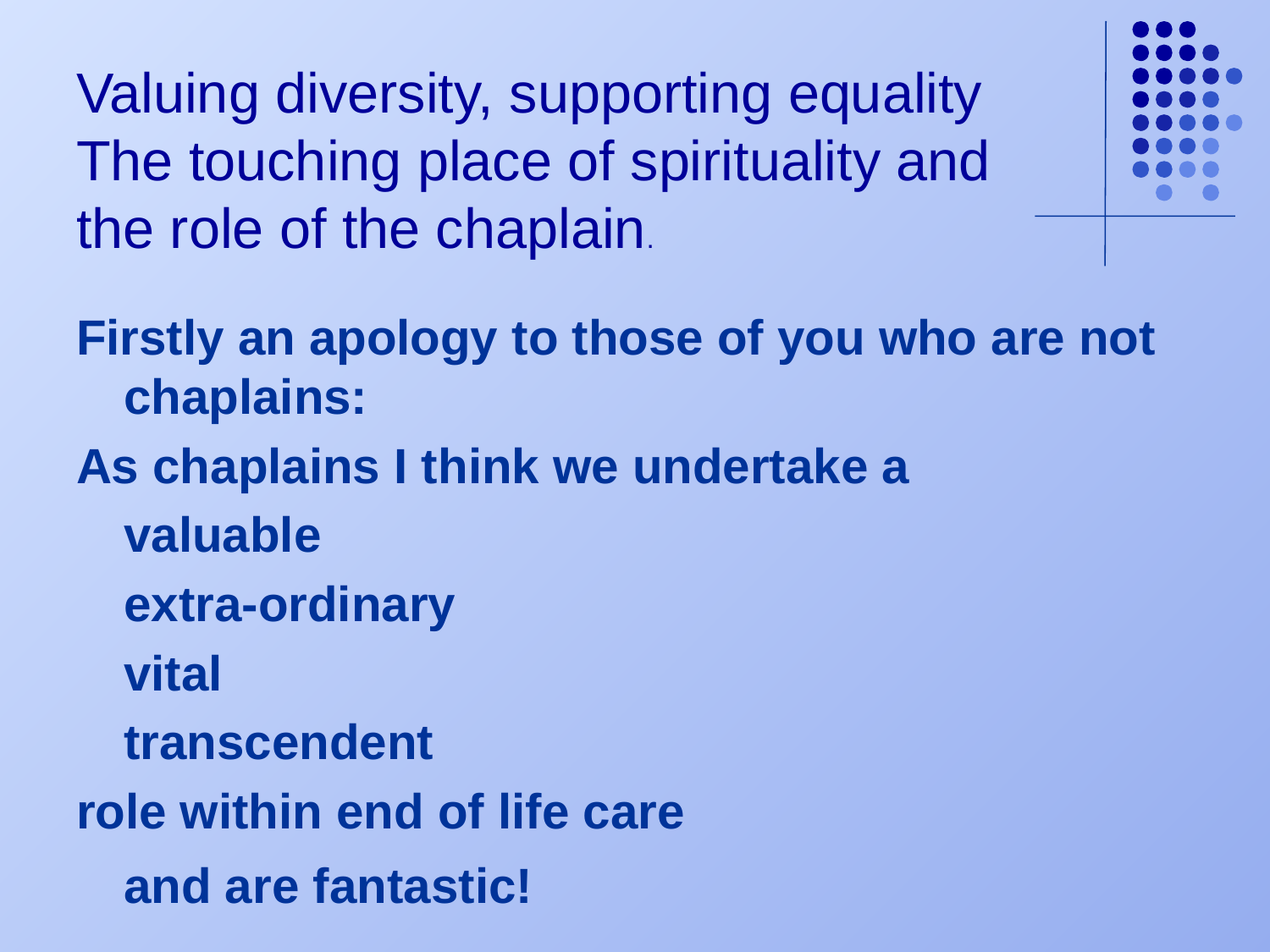

# Valuing diversity, supporting equality The touching place of spirituality and the role of the chaplain.

Firstly an apology to those of you who are not chaplains:
As chaplains I think we undertake a
	valuable
 	extra-ordinary
	vital
	transcendent
role within end of life care
	and are fantastic!